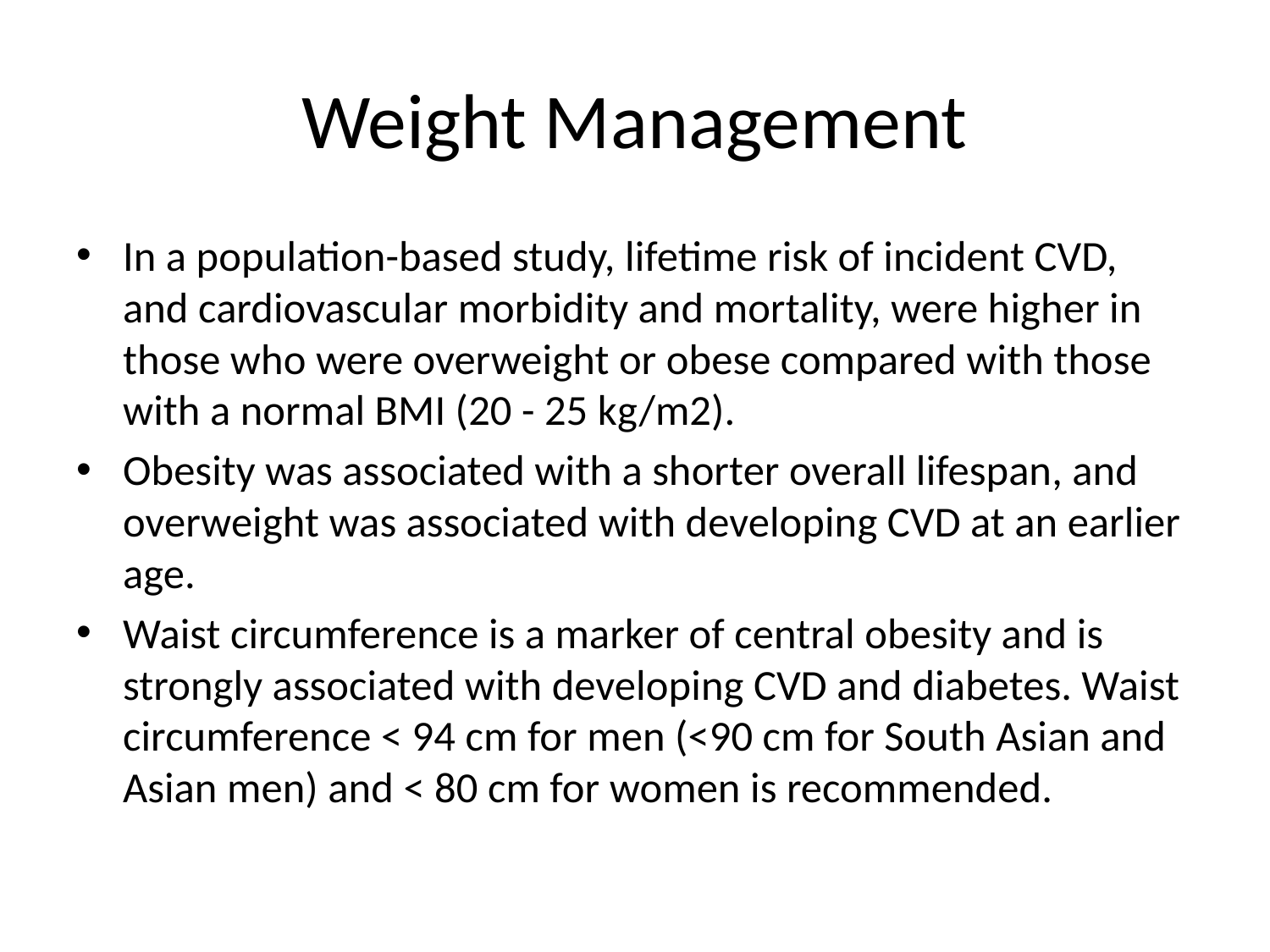

# Weight Management
In a population-based study, lifetime risk of incident CVD, and cardiovascular morbidity and mortality, were higher in those who were overweight or obese compared with those with a normal BMI (20 - 25 kg/m2).
Obesity was associated with a shorter overall lifespan, and overweight was associated with developing CVD at an earlier age.
Waist circumference is a marker of central obesity and is strongly associated with developing CVD and diabetes. Waist circumference < 94 cm for men (<90 cm for South Asian and Asian men) and < 80 cm for women is recommended.